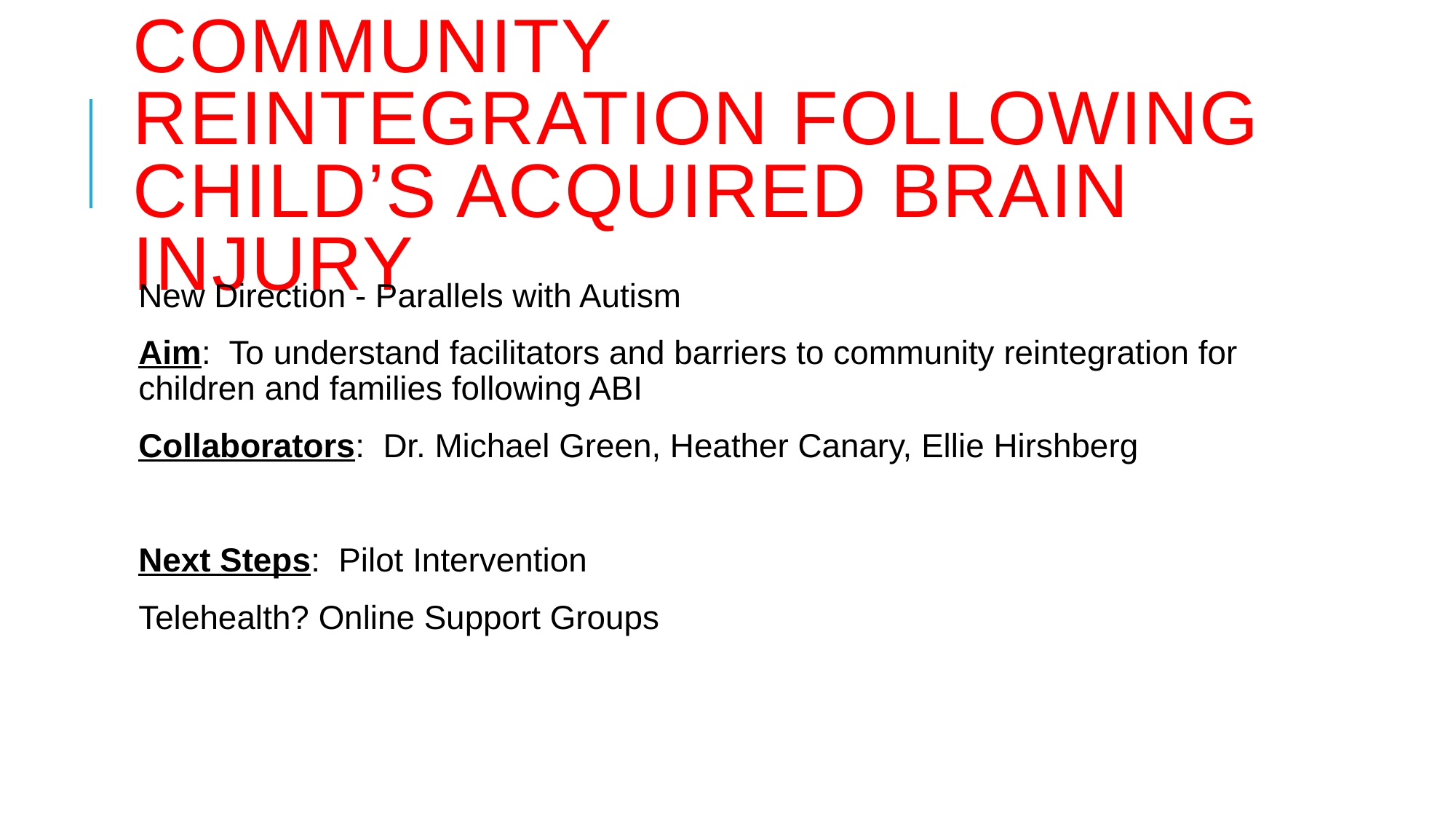

# Community Reintegration Following Child’s Acquired Brain Injury
New Direction - Parallels with Autism
Aim:  To understand facilitators and barriers to community reintegration for children and families following ABI
Collaborators:  Dr. Michael Green, Heather Canary, Ellie Hirshberg

Next Steps:  Pilot Intervention
Telehealth? Online Support Groups